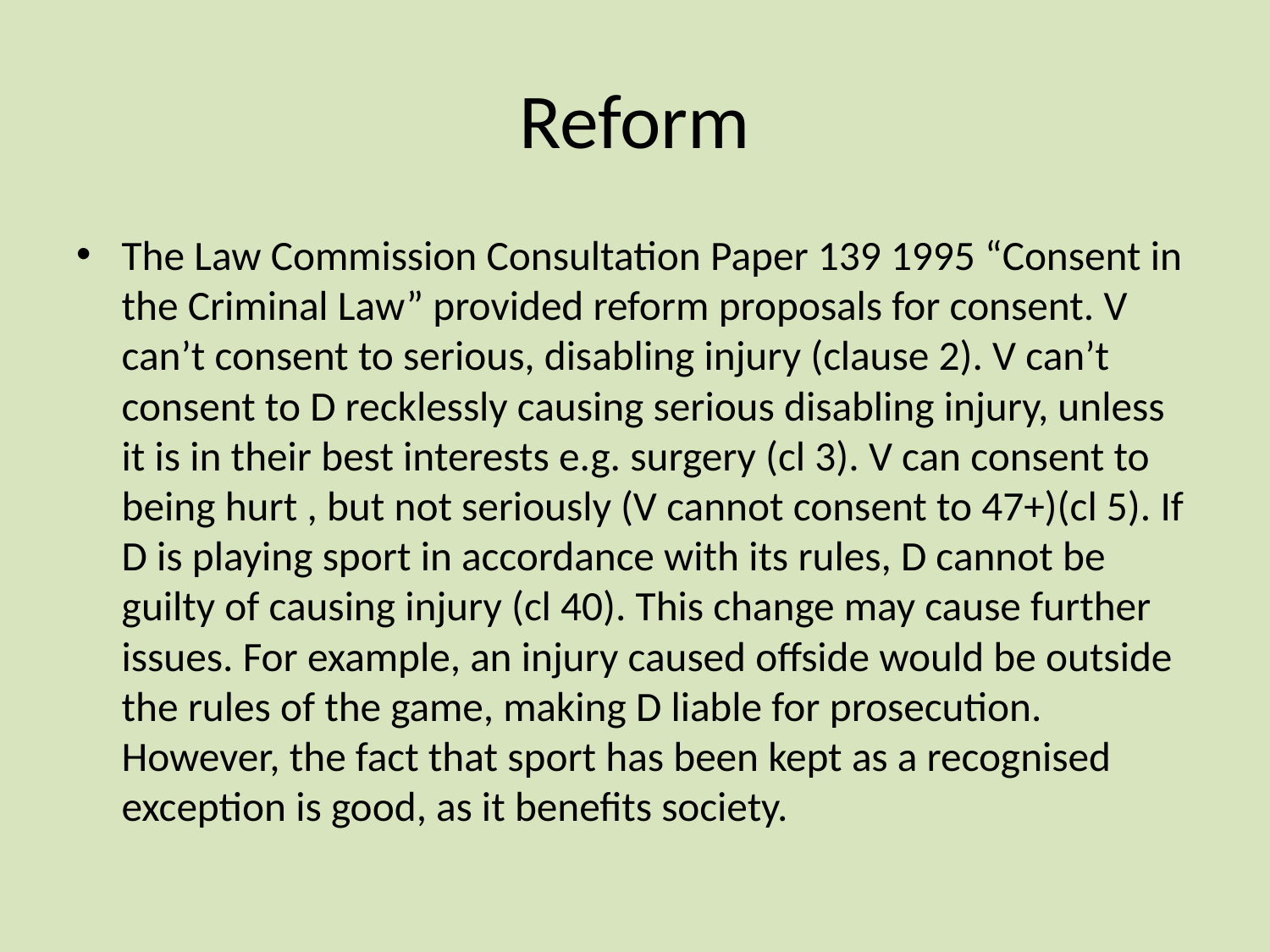

# Reform
The Law Commission Consultation Paper 139 1995 “Consent in the Criminal Law” provided reform proposals for consent. V can’t consent to serious, disabling injury (clause 2). V can’t consent to D recklessly causing serious disabling injury, unless it is in their best interests e.g. surgery (cl 3). V can consent to being hurt , but not seriously (V cannot consent to 47+)(cl 5). If D is playing sport in accordance with its rules, D cannot be guilty of causing injury (cl 40). This change may cause further issues. For example, an injury caused offside would be outside the rules of the game, making D liable for prosecution.  However, the fact that sport has been kept as a recognised exception is good, as it benefits society.